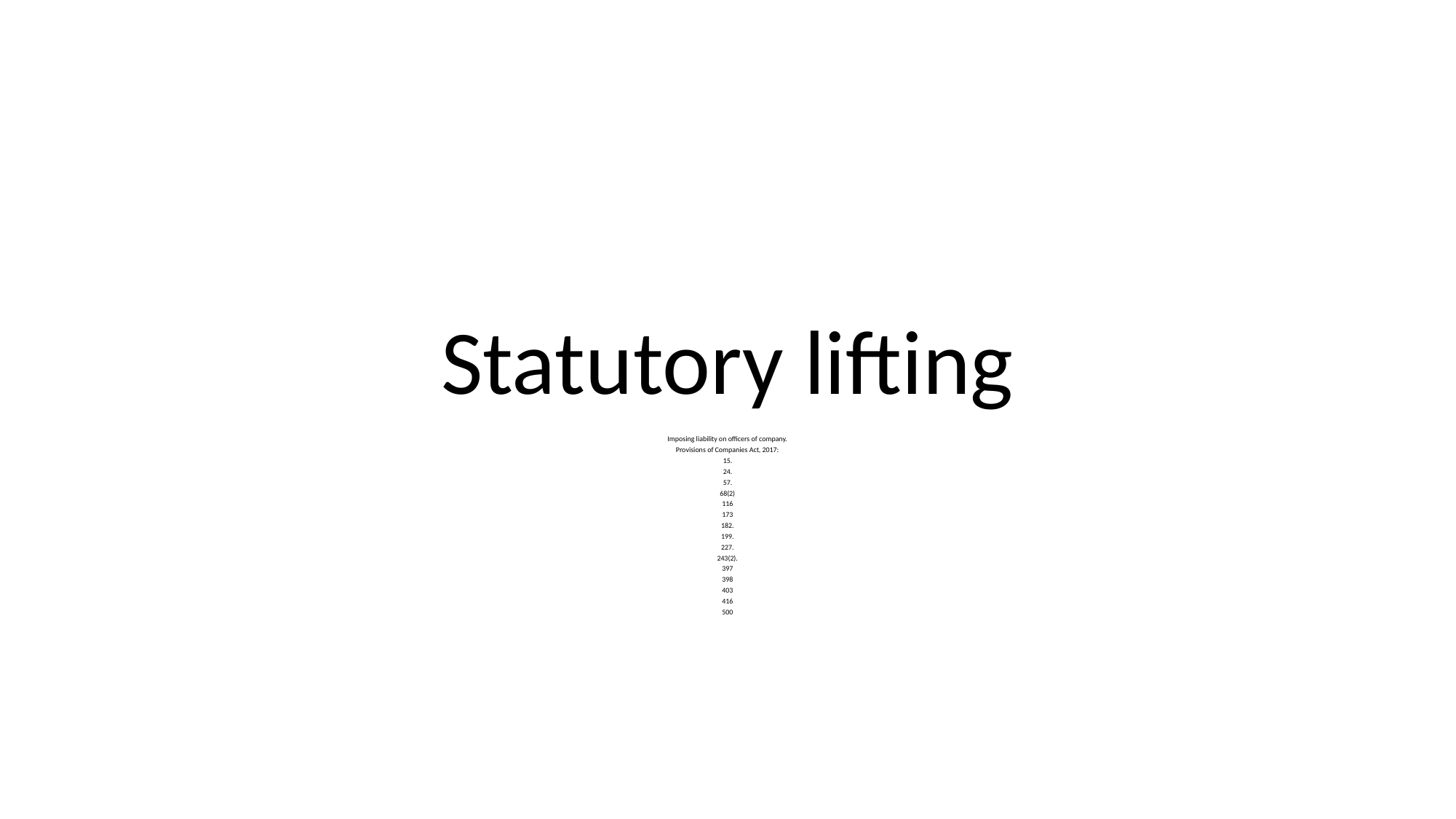

# Statutory lifting
Imposing liability on officers of company.
Provisions of Companies Act, 2017:
15.
24.
57.
68(2)
116
173
182.
199.
227.
243(2).
397
398
403
416
500